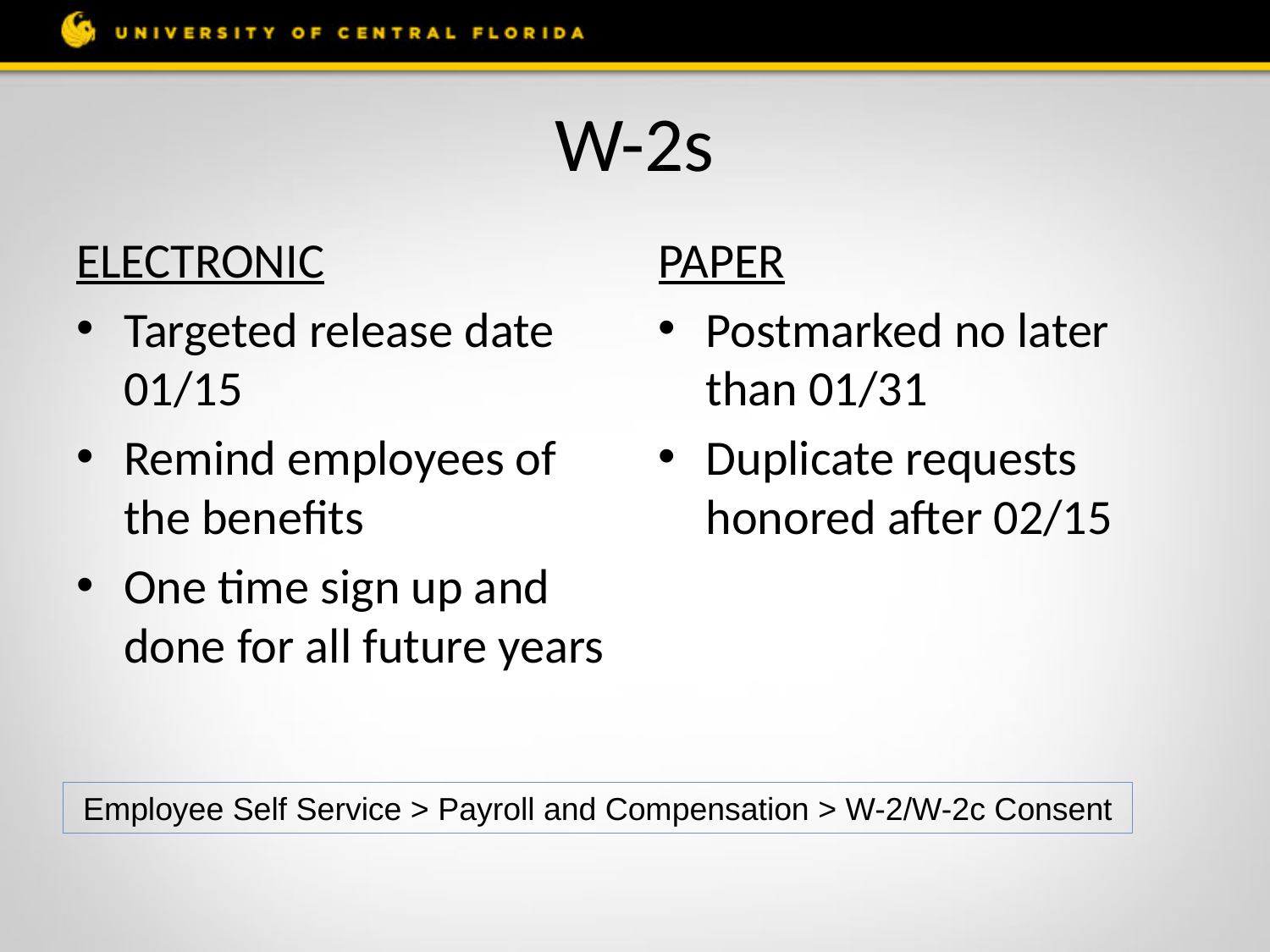

# W-2s
ELECTRONIC
Targeted release date 01/15
Remind employees of the benefits
One time sign up and done for all future years

PAPER
Postmarked no later than 01/31
Duplicate requests honored after 02/15
Employee Self Service > Payroll and Compensation > W-2/W-2c Consent